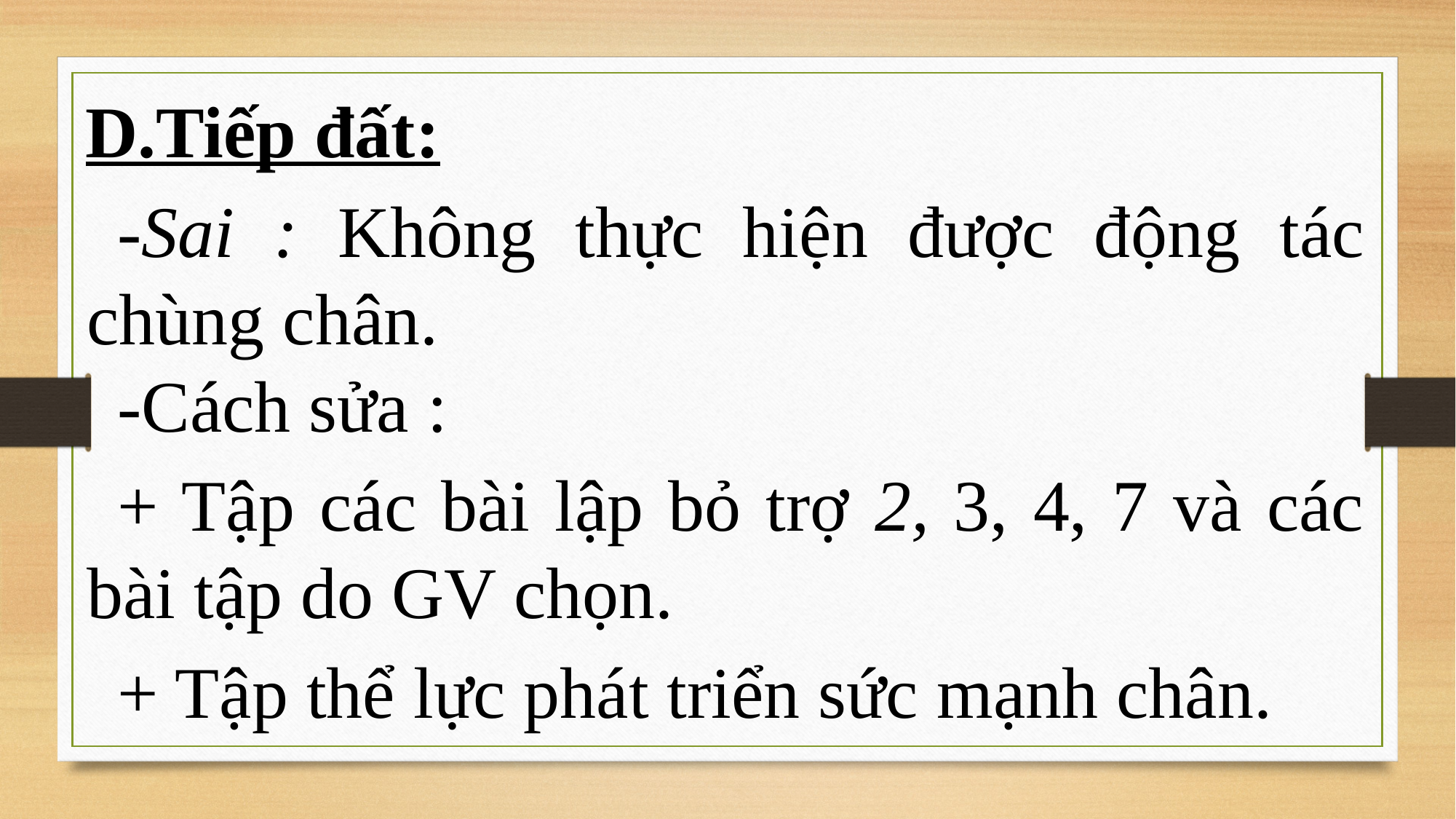

D.Tiếp đất:
-Sai : Không thực hiện được động tác chùng chân.
-Cách sửa :
+ Tập các bài lập bỏ trợ 2, 3, 4, 7 và các bài tập do GV chọn.
+ Tập thể lực phát triển sức mạnh chân.